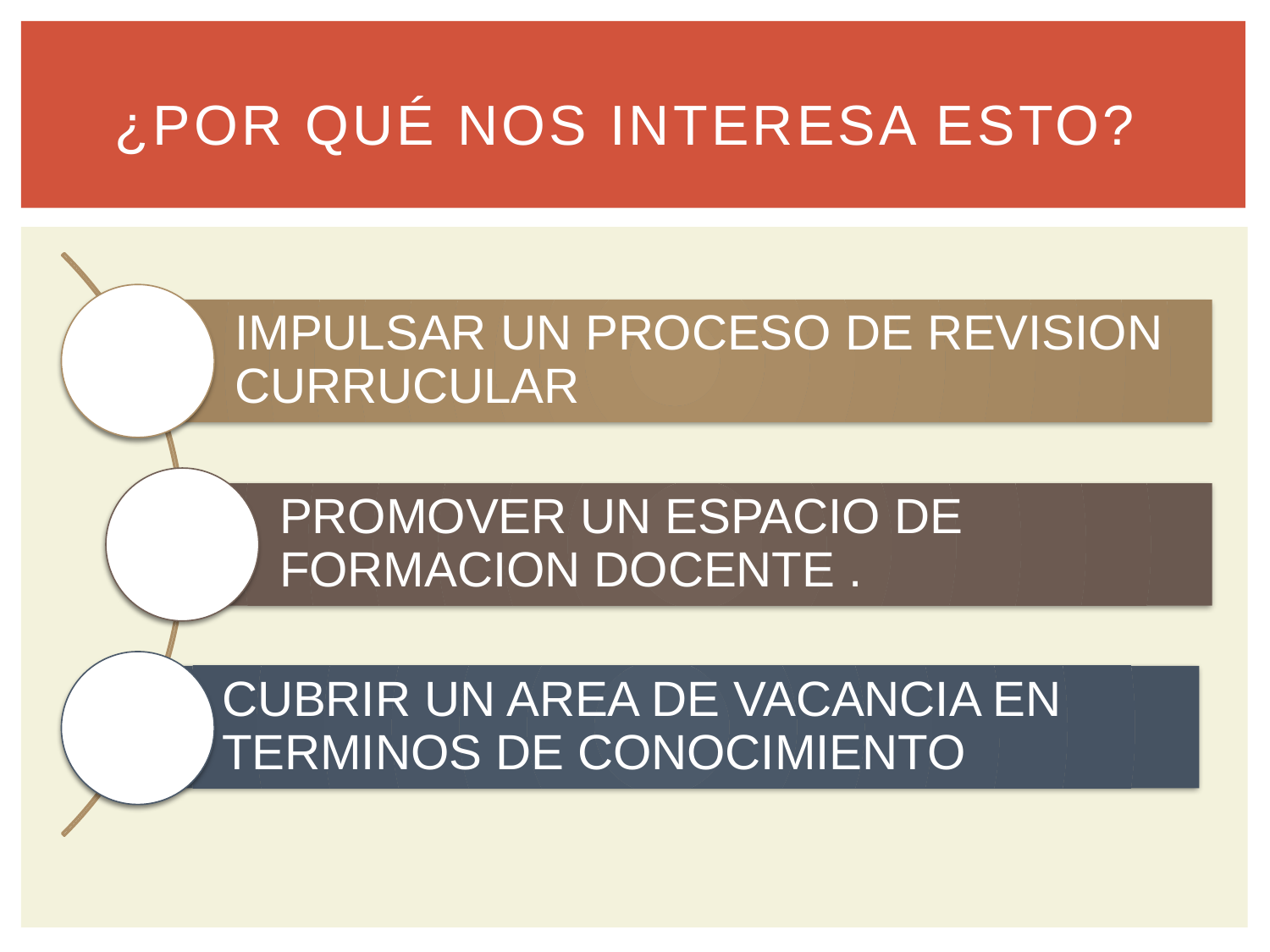

# ¿Por qué NOS INTERESA esto?
IMPULSAR UN PROCESO DE REVISION CURRUCULAR
PROMOVER UN ESPACIO DE FORMACION DOCENTE .
CUBRIR UN AREA DE VACANCIA EN TERMINOS DE CONOCIMIENTO